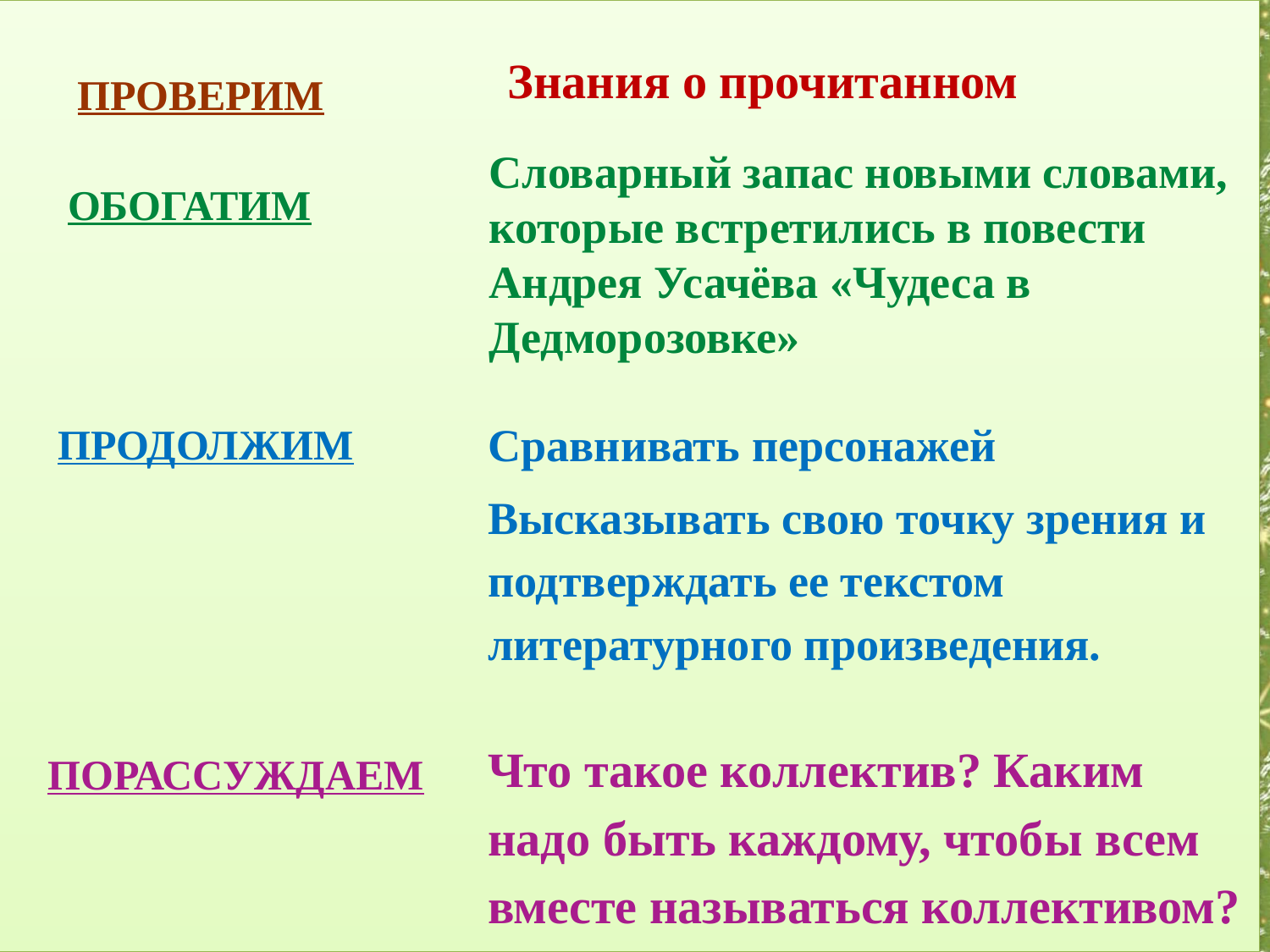

ПРОВЕРИМ
Знания о прочитанном
Словарный запас новыми словами, которые встретились в повести Андрея Усачёва «Чудеса в Дедморозовке»
ОБОГАТИМ
ПРОДОЛЖИМ
Сравнивать персонажей
Высказывать свою точку зрения и подтверждать ее текстом литературного произведения.

ПОРАССУЖДАЕМ
Что такое коллектив? Каким надо быть каждому, чтобы всем вместе называться коллективом?